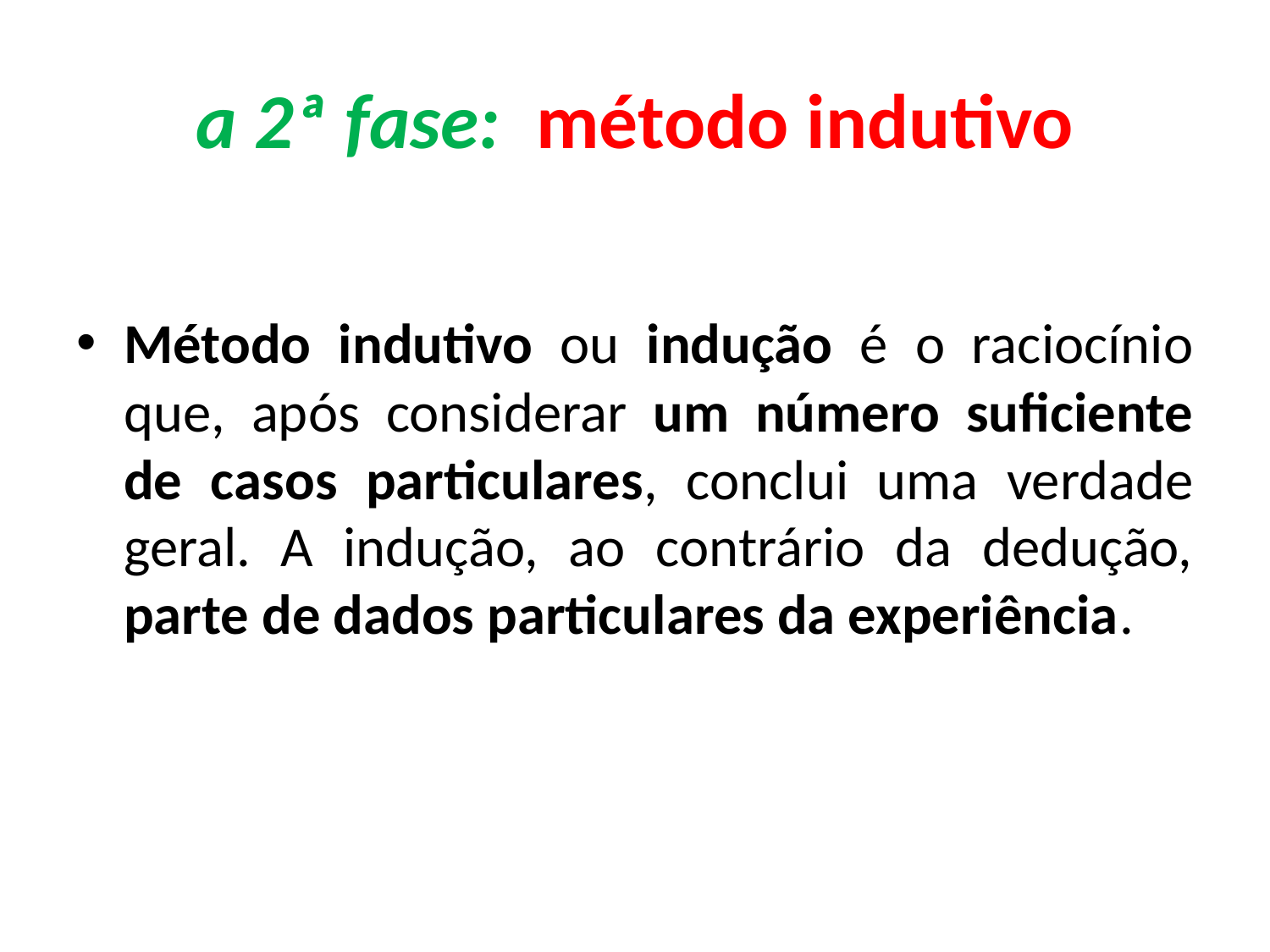

# a 2ª fase:  método indutivo

Método indutivo ou indução é o raciocínio que, após considerar um número suficiente de casos particulares, conclui uma verdade geral. A indução, ao contrário da dedução, parte de dados particulares da experiência.